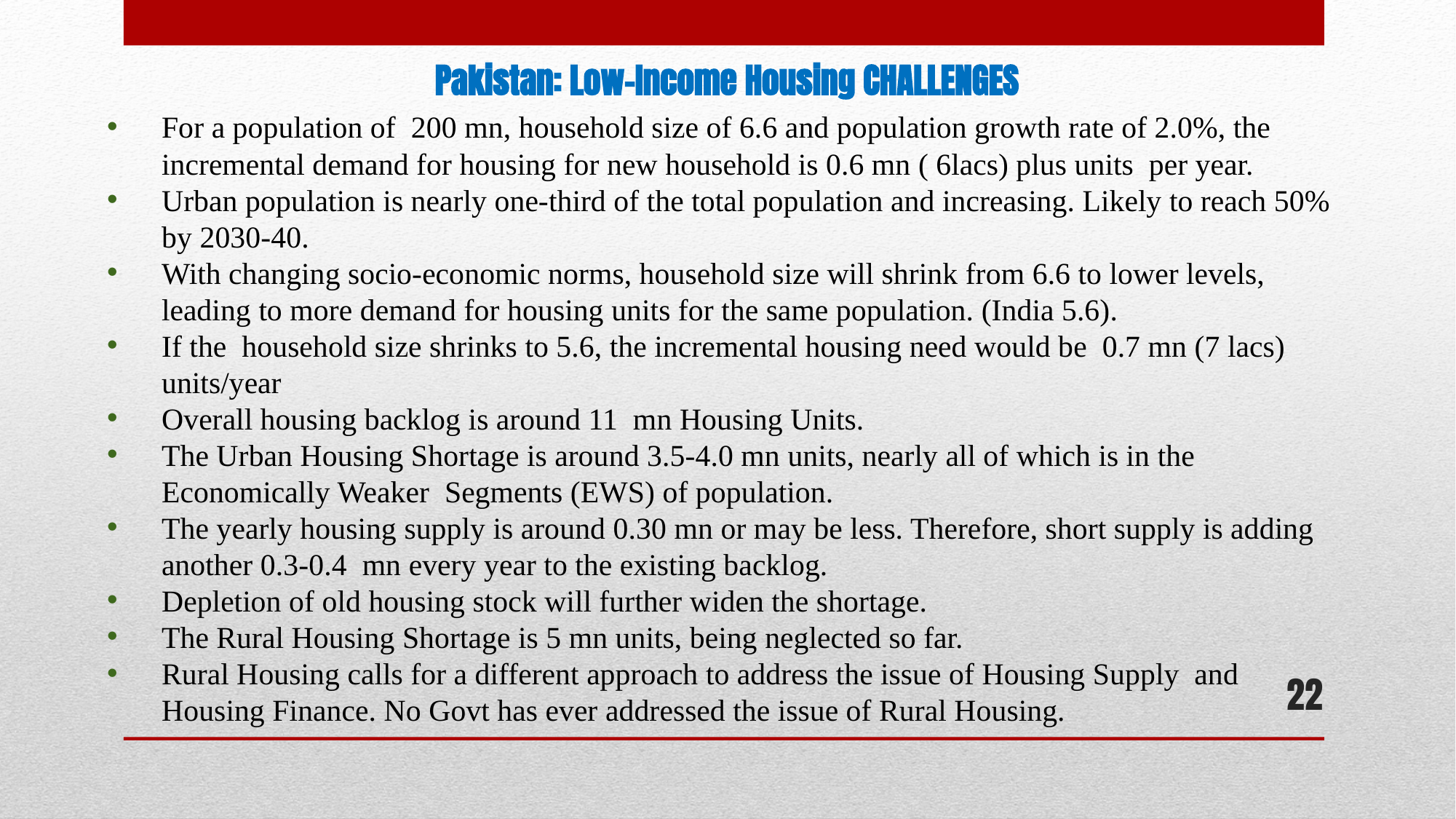

Pakistan: Low-Income Housing CHALLENGES
For a population of  200 mn, household size of 6.6 and population growth rate of 2.0%, the incremental demand for housing for new household is 0.6 mn ( 6lacs) plus units  per year.
Urban population is nearly one-third of the total population and increasing. Likely to reach 50% by 2030-40.
With changing socio-economic norms, household size will shrink from 6.6 to lower levels, leading to more demand for housing units for the same population. (India 5.6).
If the  household size shrinks to 5.6, the incremental housing need would be  0.7 mn (7 lacs) units/year
Overall housing backlog is around 11  mn Housing Units.
The Urban Housing Shortage is around 3.5-4.0 mn units, nearly all of which is in the Economically Weaker  Segments (EWS) of population.
The yearly housing supply is around 0.30 mn or may be less. Therefore, short supply is adding another 0.3-0.4  mn every year to the existing backlog.
Depletion of old housing stock will further widen the shortage.
The Rural Housing Shortage is 5 mn units, being neglected so far.
Rural Housing calls for a different approach to address the issue of Housing Supply  and Housing Finance. No Govt has ever addressed the issue of Rural Housing.

22